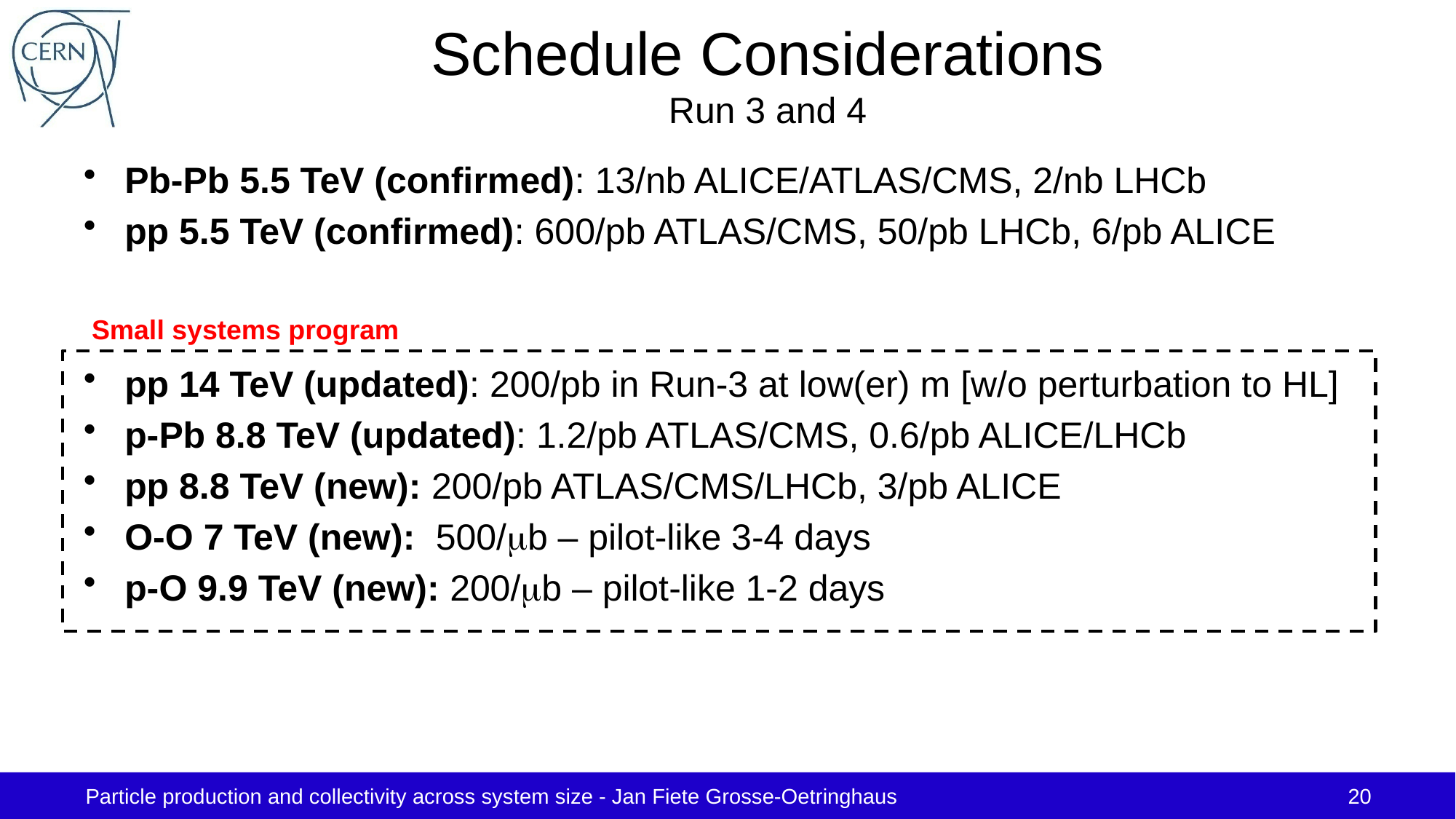

# Schedule Considerations Run 3 and 4
Pb-Pb 5.5 TeV (confirmed): 13/nb ALICE/ATLAS/CMS, 2/nb LHCb
pp 5.5 TeV (confirmed): 600/pb ATLAS/CMS, 50/pb LHCb, 6/pb ALICE

pp 14 TeV (updated): 200/pb in Run-3 at low(er) m [w/o perturbation to HL]
p-Pb 8.8 TeV (updated): 1.2/pb ATLAS/CMS, 0.6/pb ALICE/LHCb
pp 8.8 TeV (new): 200/pb ATLAS/CMS/LHCb, 3/pb ALICE
O-O 7 TeV (new):  500/μb – pilot-like 3-4 days
p-O 9.9 TeV (new): 200/μb – pilot-like 1-2 days
Small systems program

Particle production and collectivity across system size - Jan Fiete Grosse-Oetringhaus
20